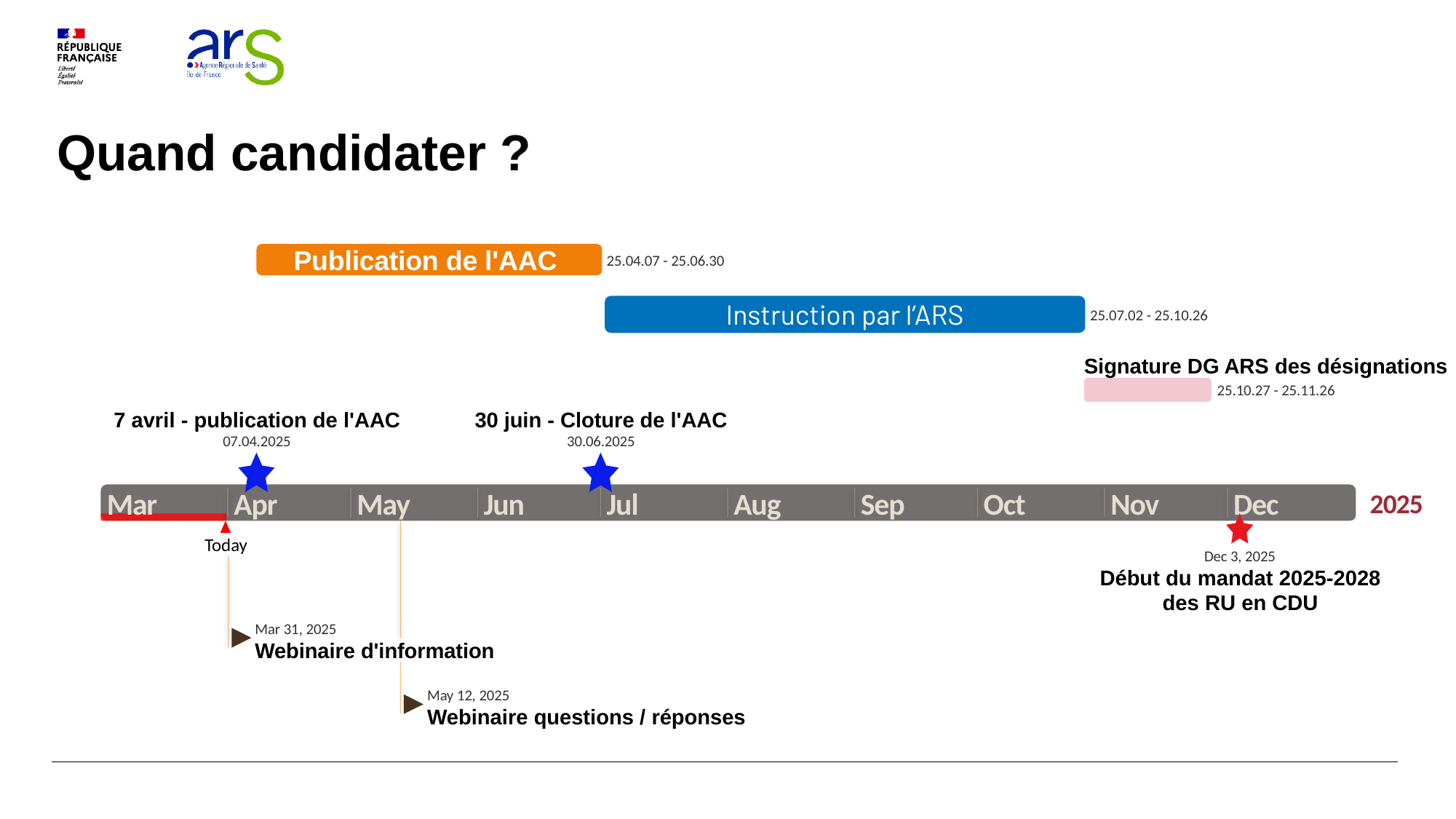

83 days
23 days
60 days

2025
# Quand candidater ?

Publication de l'AAC
25.04.07 - 25.06.30
Processus de sélection et désignation par l'ARS
Instruction par l’ARS

25.07.02 - 25.10.26
Signature DG ARS des désignations

25.10.27 - 25.11.26
7 avril - publication de l'AAC
30 juin - Cloture de l'AAC
07.04.2025
30.06.2025

Mar
Apr
May
Jun
Jul
Aug
Sep
Oct
Nov
Dec

2025

Today
Dec 3, 2025
Début du mandat 2025-2028 des RU en CDU
Mar 31, 2025

Webinaire d'information
May 12, 2025

Webinaire questions / réponses